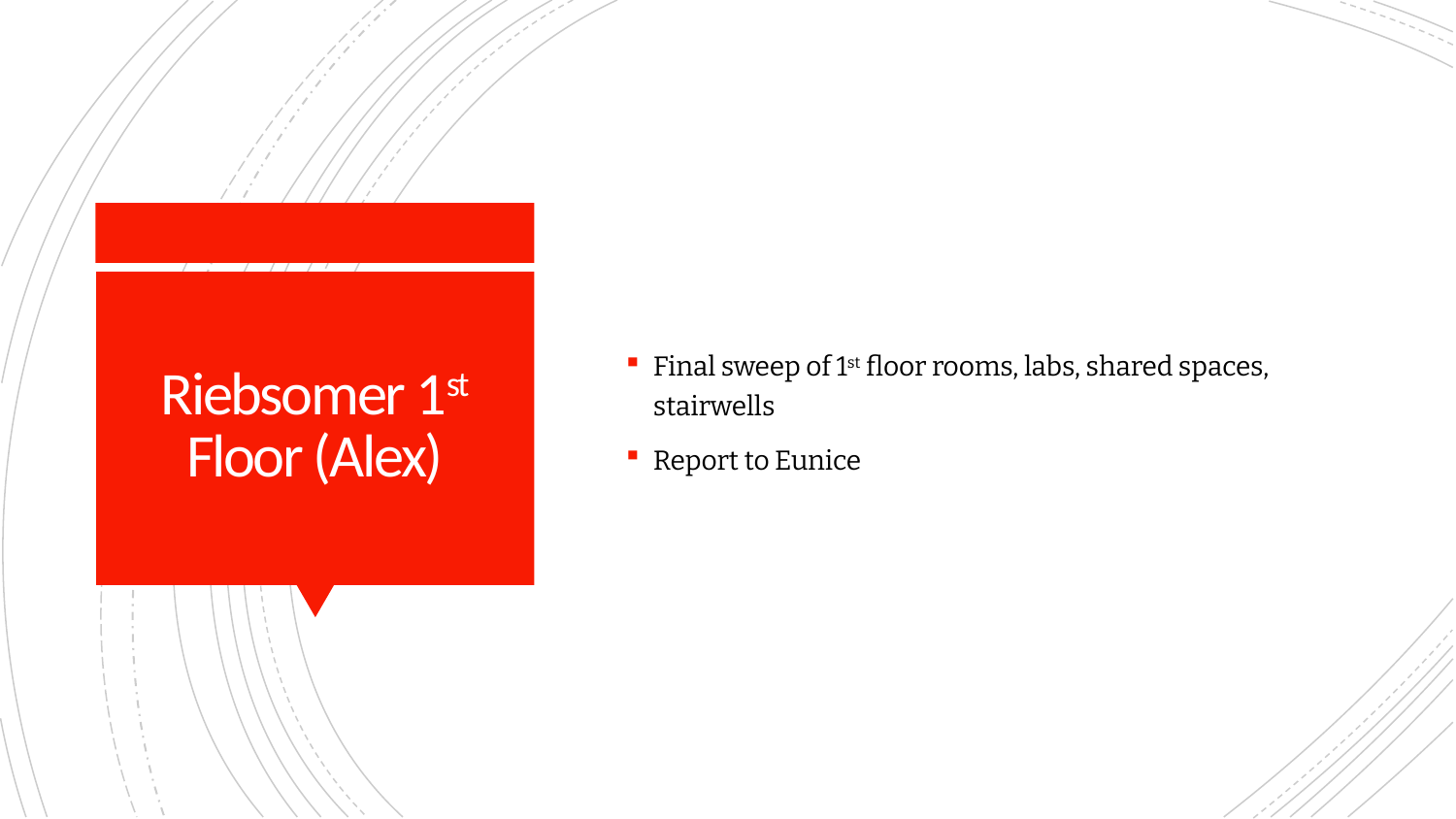

Final sweep of 1st floor rooms, labs, shared spaces, stairwells
Report to Eunice
# Riebsomer 1st Floor (Alex)